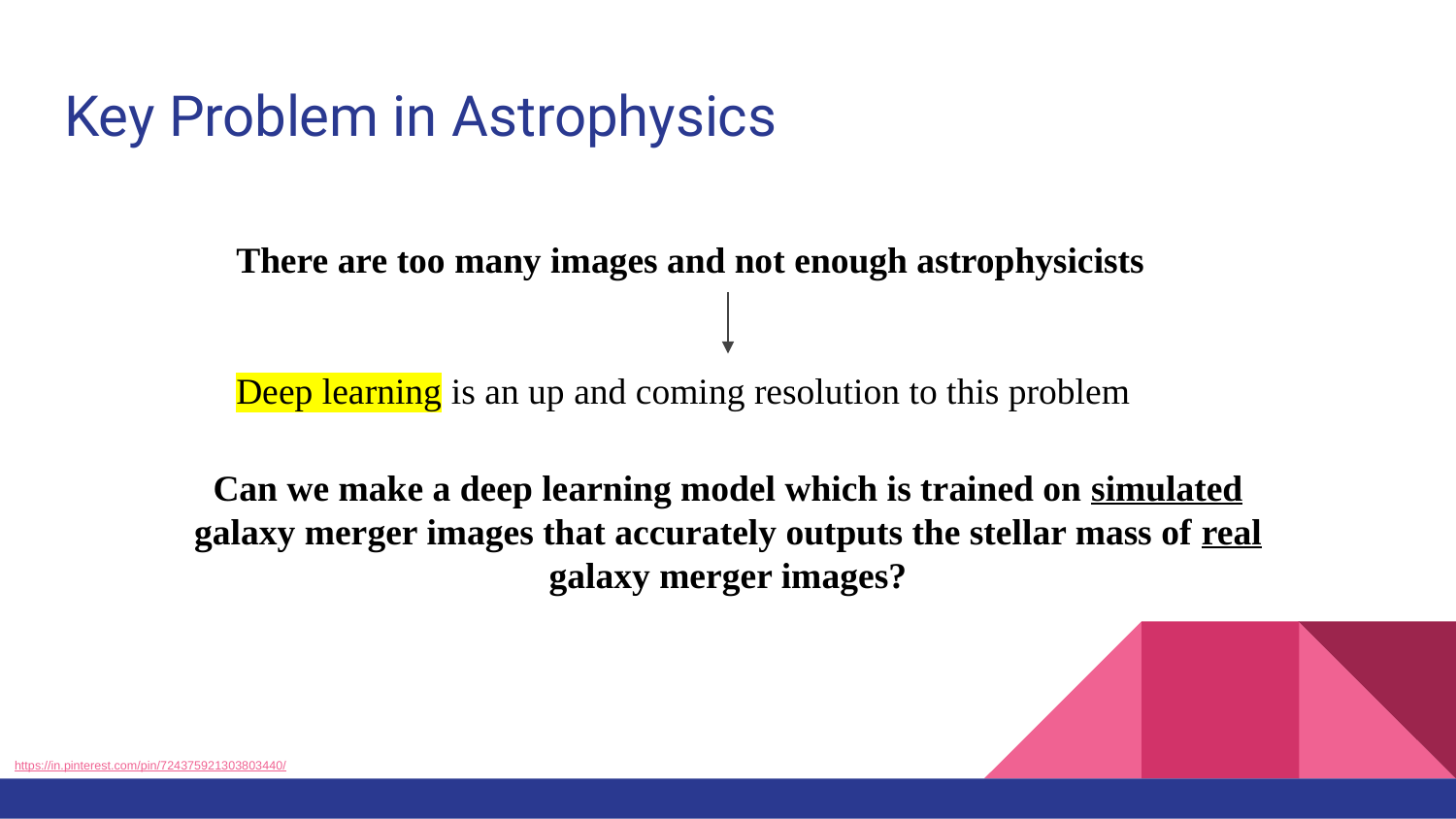

# Key Problem in Astrophysics
There are too many images and not enough astrophysicists
Deep learning is an up and coming resolution to this problem
Can we make a deep learning model which is trained on simulated galaxy merger images that accurately outputs the stellar mass of real galaxy merger images?
https://in.pinterest.com/pin/724375921303803440/